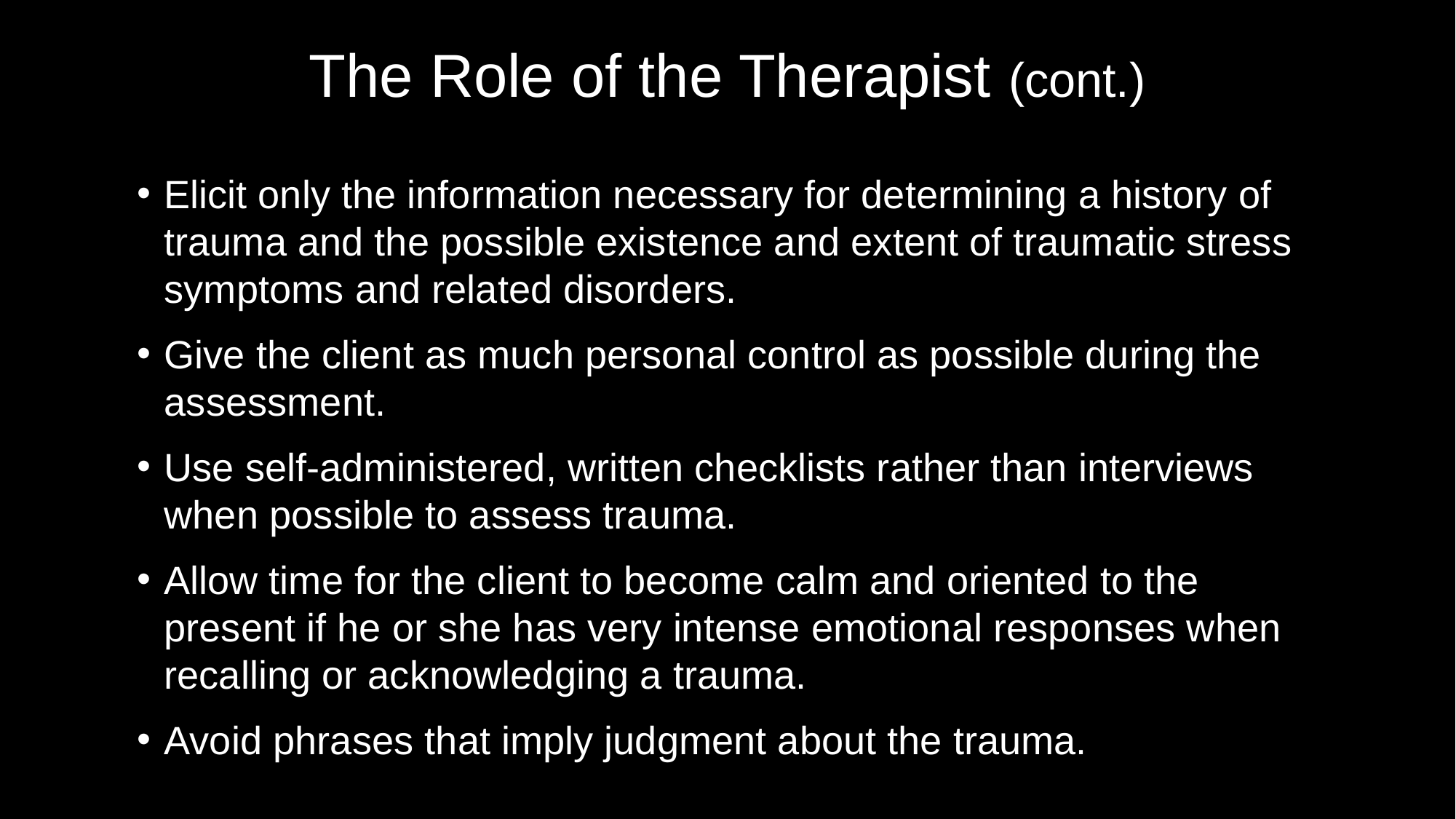

# The Role of the Therapist (cont.)
Elicit only the information necessary for determining a history of trauma and the possible existence and extent of traumatic stress symptoms and related disorders.
Give the client as much personal control as possible during the assessment.
Use self-administered, written checklists rather than interviews when possible to assess trauma.
Allow time for the client to become calm and oriented to the present if he or she has very intense emotional responses when recalling or acknowledging a trauma.
Avoid phrases that imply judgment about the trauma.